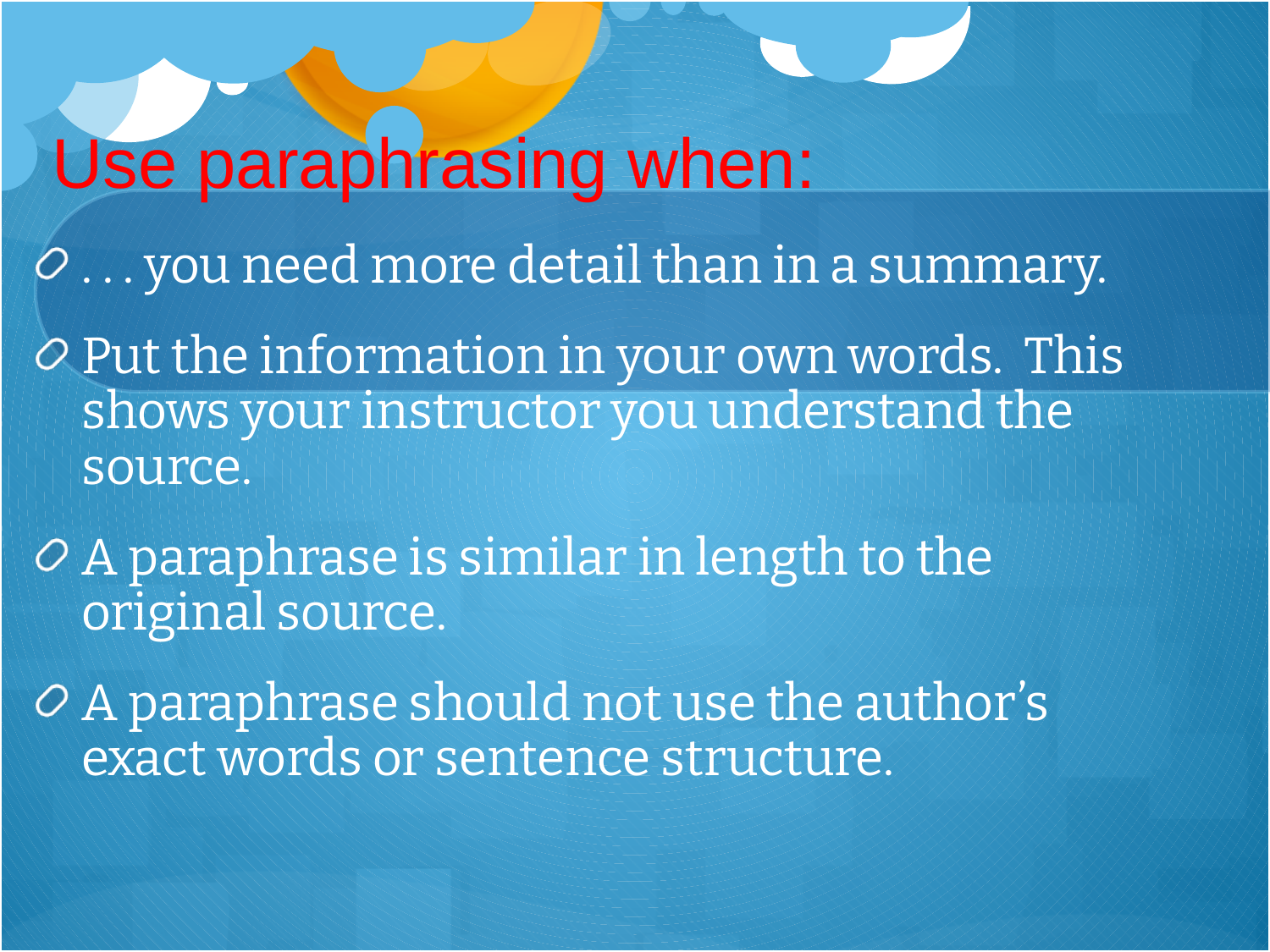

# Use paraphrasing when:
. . . you need more detail than in a summary.
Put the information in your own words.  This shows your instructor you understand the source.
A paraphrase is similar in length to the original source.
A paraphrase should not use the author’s exact words or sentence structure.